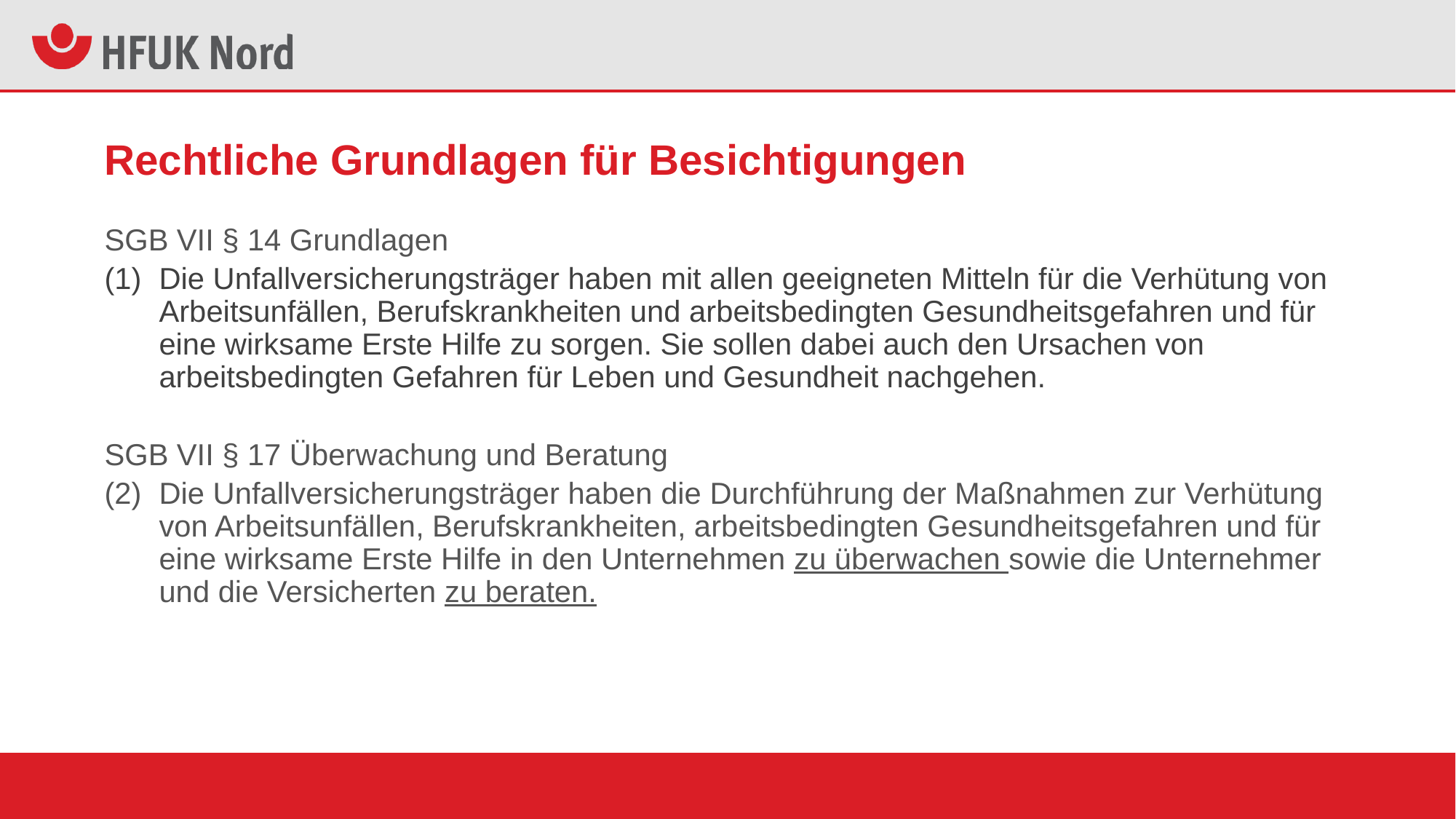

# Rechtliche Grundlagen für Besichtigungen
SGB VII § 14 Grundlagen
Die Unfallversicherungsträger haben mit allen geeigneten Mitteln für die Verhütung von Arbeitsunfällen, Berufskrankheiten und arbeitsbedingten Gesundheitsgefahren und für eine wirksame Erste Hilfe zu sorgen. Sie sollen dabei auch den Ursachen von arbeitsbedingten Gefahren für Leben und Gesundheit nachgehen.

SGB VII § 17 Überwachung und Beratung
Die Unfallversicherungsträger haben die Durchführung der Maßnahmen zur Verhütung von Arbeitsunfällen, Berufskrankheiten, arbeitsbedingten Gesundheitsgefahren und für eine wirksame Erste Hilfe in den Unternehmen zu überwachen sowie die Unternehmer und die Versicherten zu beraten.